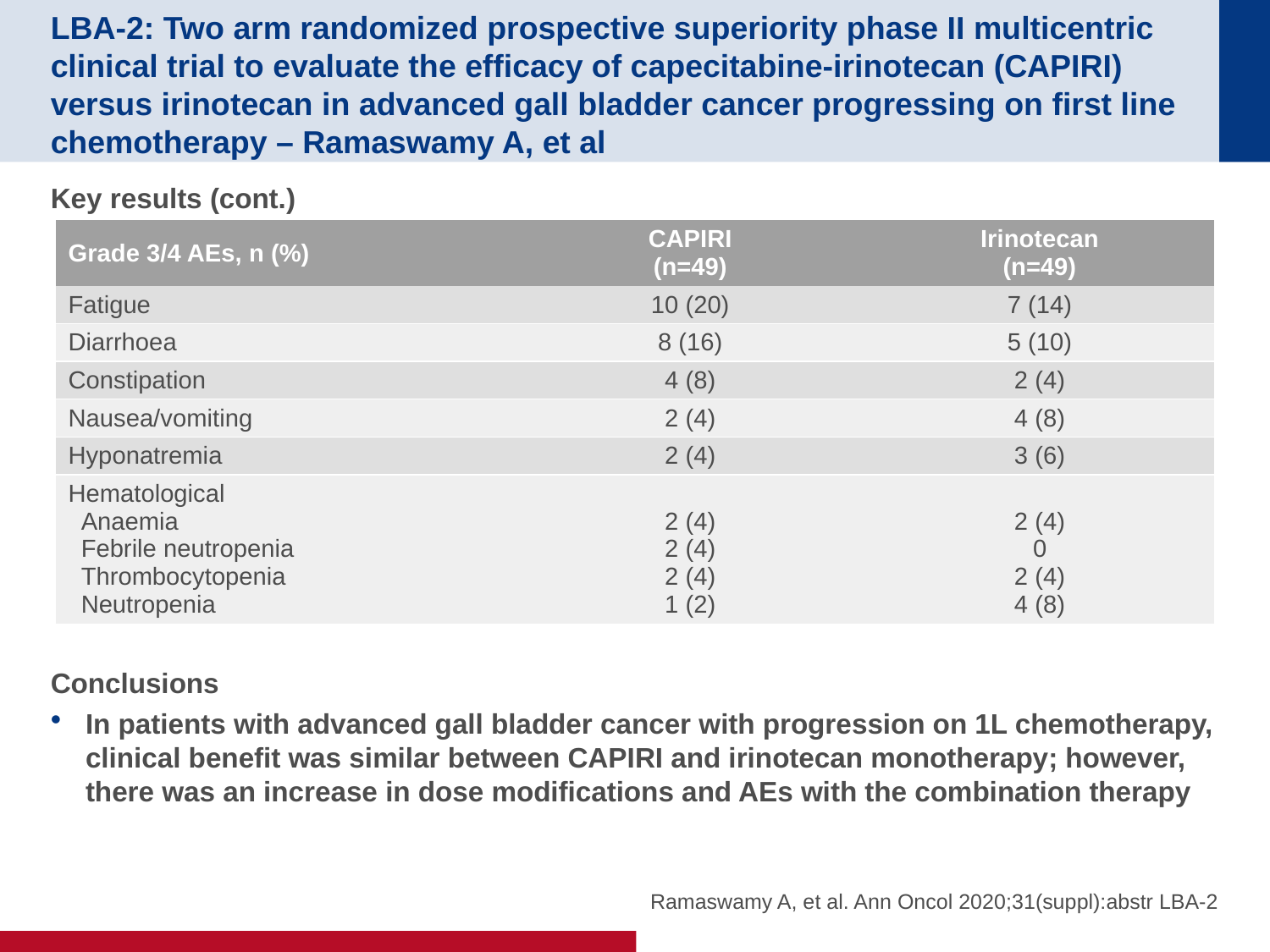

# LBA-2: Two arm randomized prospective superiority phase II multicentric clinical trial to evaluate the efficacy of capecitabine-irinotecan (CAPIRI) versus irinotecan in advanced gall bladder cancer progressing on first line chemotherapy – Ramaswamy A, et al
Key results (cont.)
Conclusions
In patients with advanced gall bladder cancer with progression on 1L chemotherapy, clinical benefit was similar between CAPIRI and irinotecan monotherapy; however, there was an increase in dose modifications and AEs with the combination therapy
| Grade 3/4 AEs, n (%) | CAPIRI (n=49) | Irinotecan (n=49) |
| --- | --- | --- |
| Fatigue | 10 (20) | 7 (14) |
| Diarrhoea | 8 (16) | 5 (10) |
| Constipation | 4 (8) | 2 (4) |
| Nausea/vomiting | 2 (4) | 4 (8) |
| Hyponatremia | 2 (4) | 3 (6) |
| Hematological Anaemia Febrile neutropenia Thrombocytopenia Neutropenia | 2 (4) 2 (4) 2 (4) 1 (2) | 2 (4) 0 2 (4) 4 (8) |
Ramaswamy A, et al. Ann Oncol 2020;31(suppl):abstr LBA-2